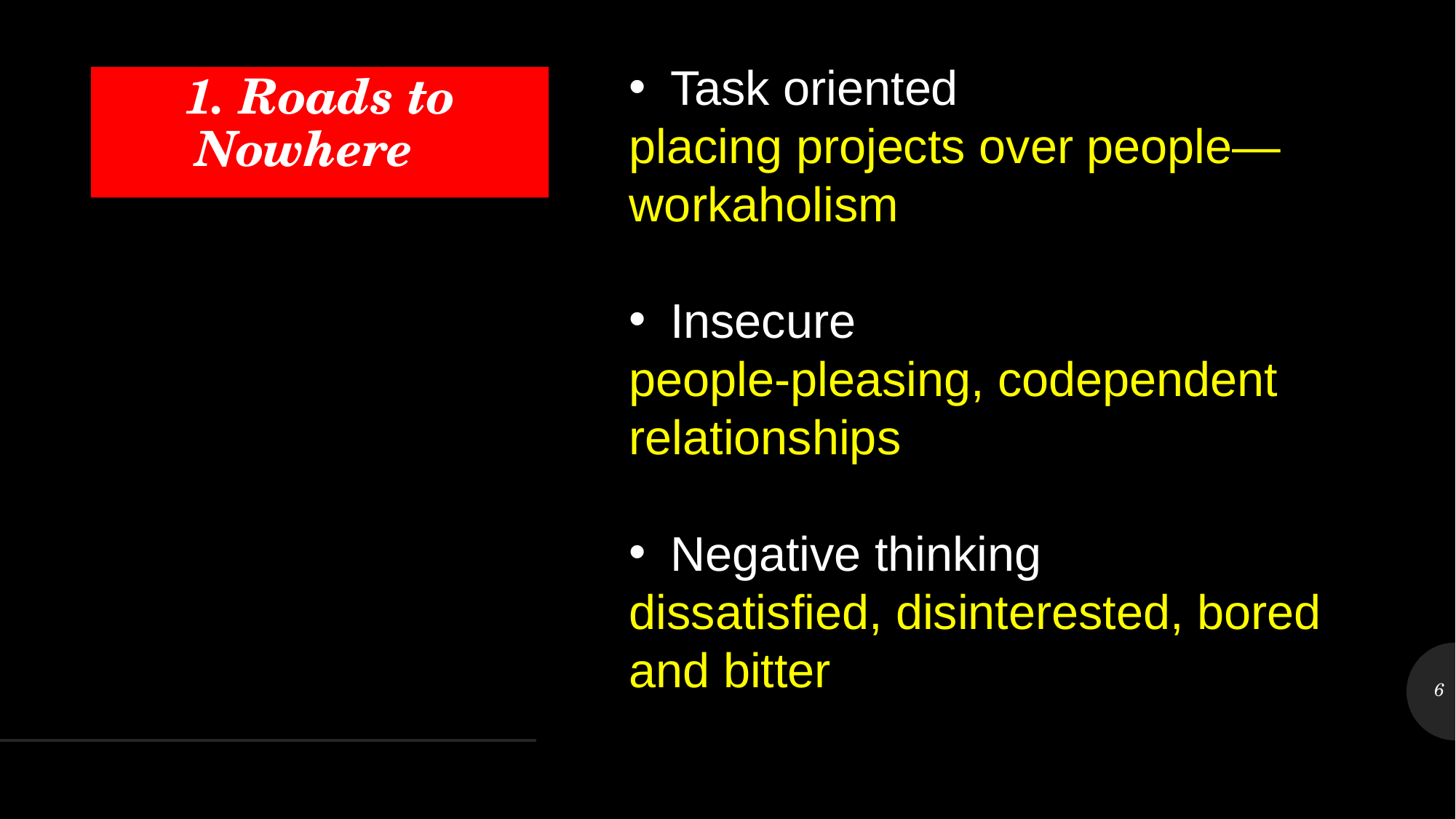

Task oriented
placing projects over people—workaholism

Insecure
people-pleasing, codependent relationships

Negative thinking
dissatisfied, disinterested, bored and bitter
# 1. Roads to Nowhere
6